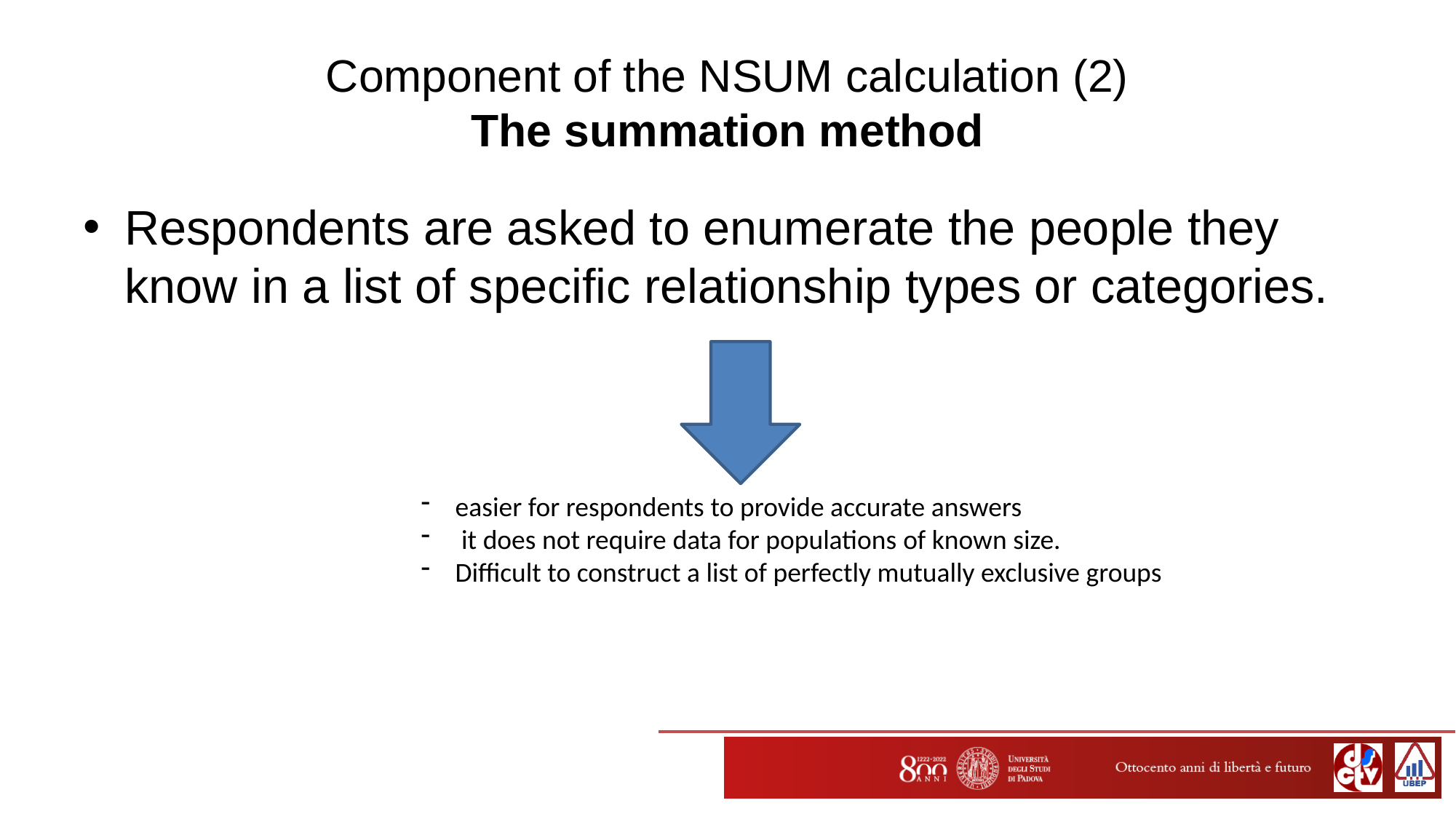

# Component of the NSUM calculation (2) The summation method
Respondents are asked to enumerate the people they know in a list of specific relationship types or categories.

easier for respondents to provide accurate answers
 it does not require data for populations of known size.
Difficult to construct a list of perfectly mutually exclusive groups